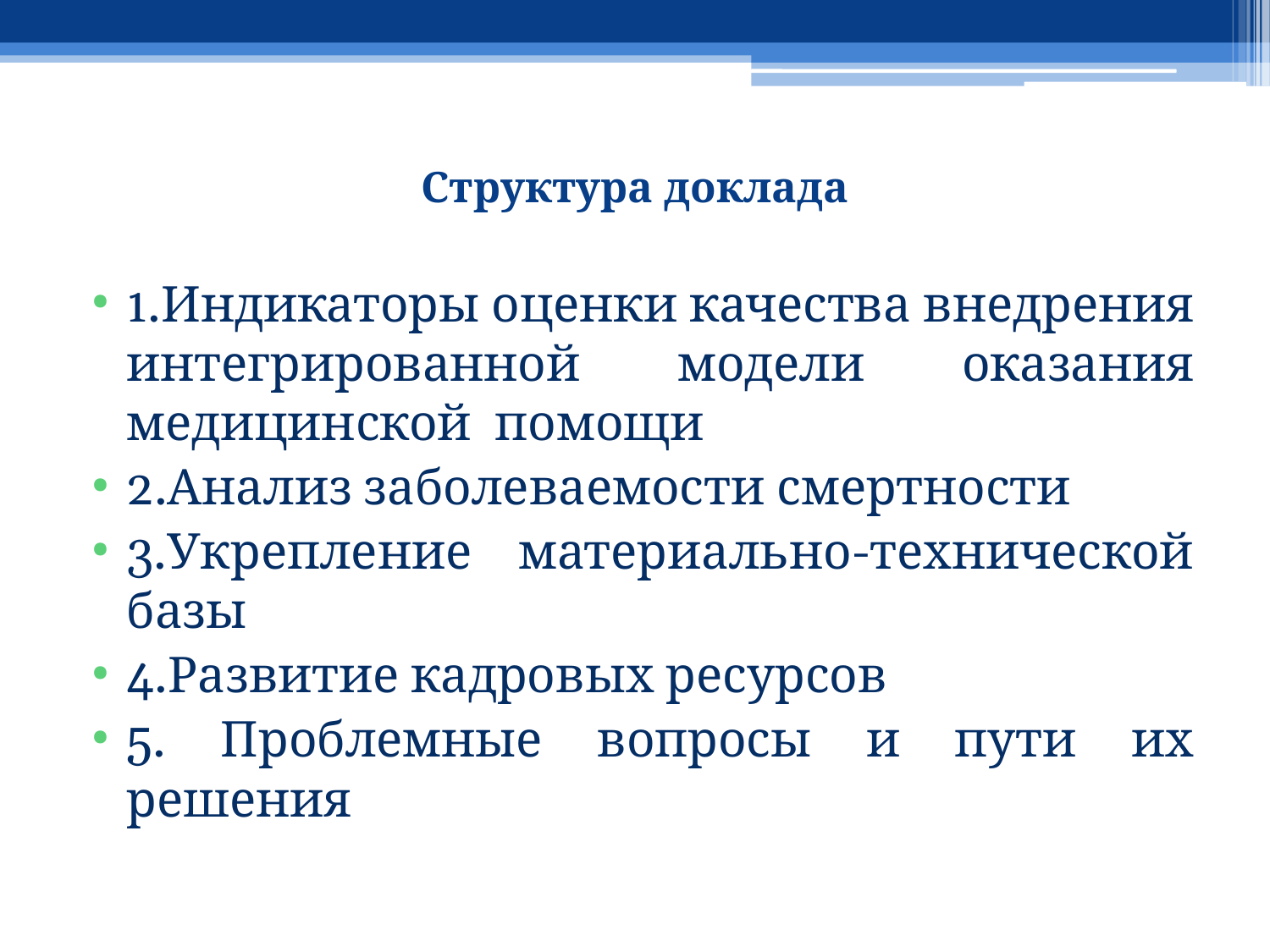

# Структура доклада
1.Индикаторы оценки качества внедрения интегрированной модели оказания медицинской  помощи
2.Анализ заболеваемости смертности
3.Укрепление материально-технической базы
4.Развитие кадровых ресурсов
5. Проблемные вопросы и пути их решения